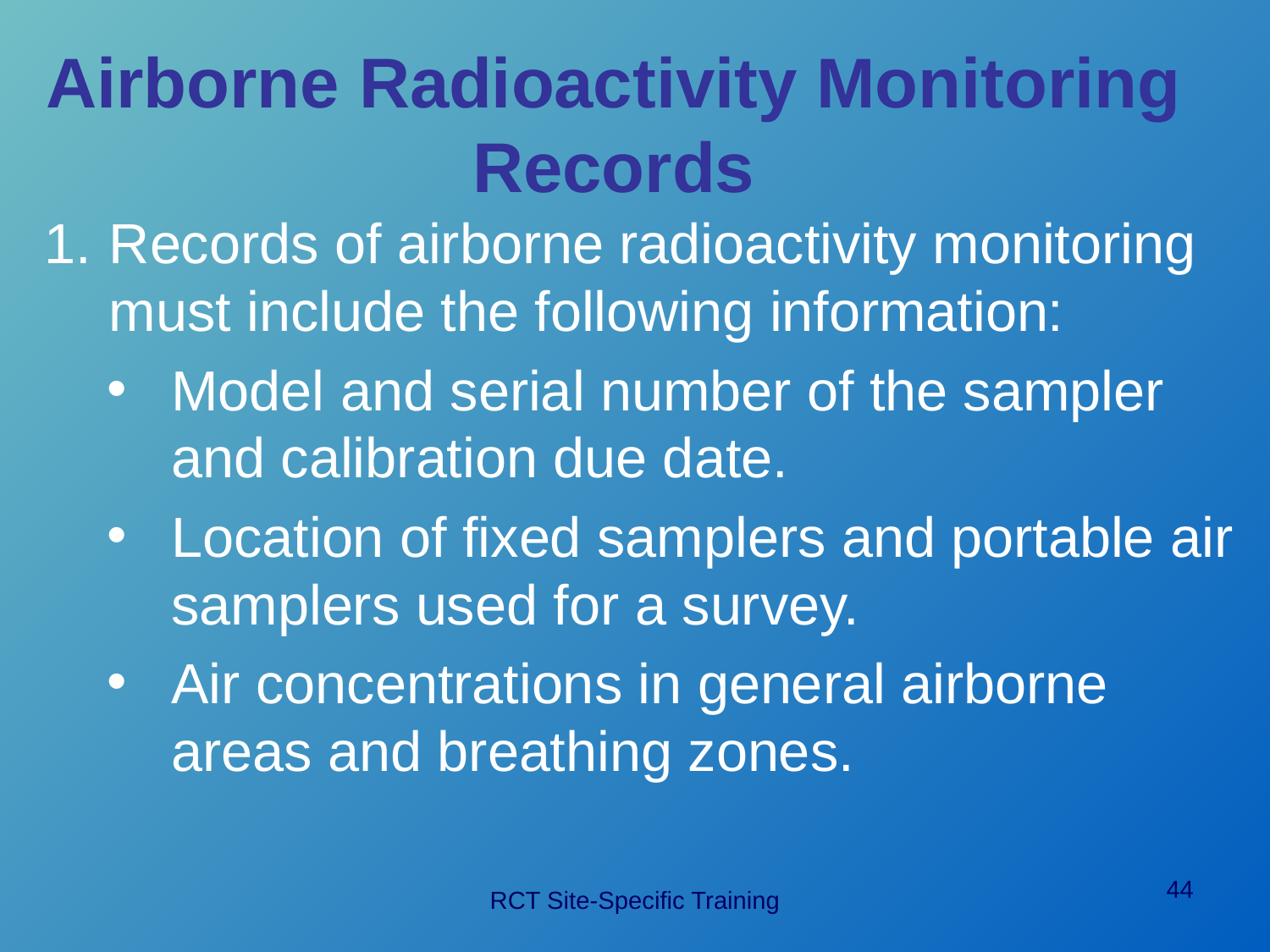

# Airborne Radioactivity Monitoring Records
Records of airborne radioactivity monitoring must include the following information:
Model and serial number of the sampler and calibration due date.
Location of fixed samplers and portable air samplers used for a survey.
Air concentrations in general airborne areas and breathing zones.

44
RCT Site-Specific Training